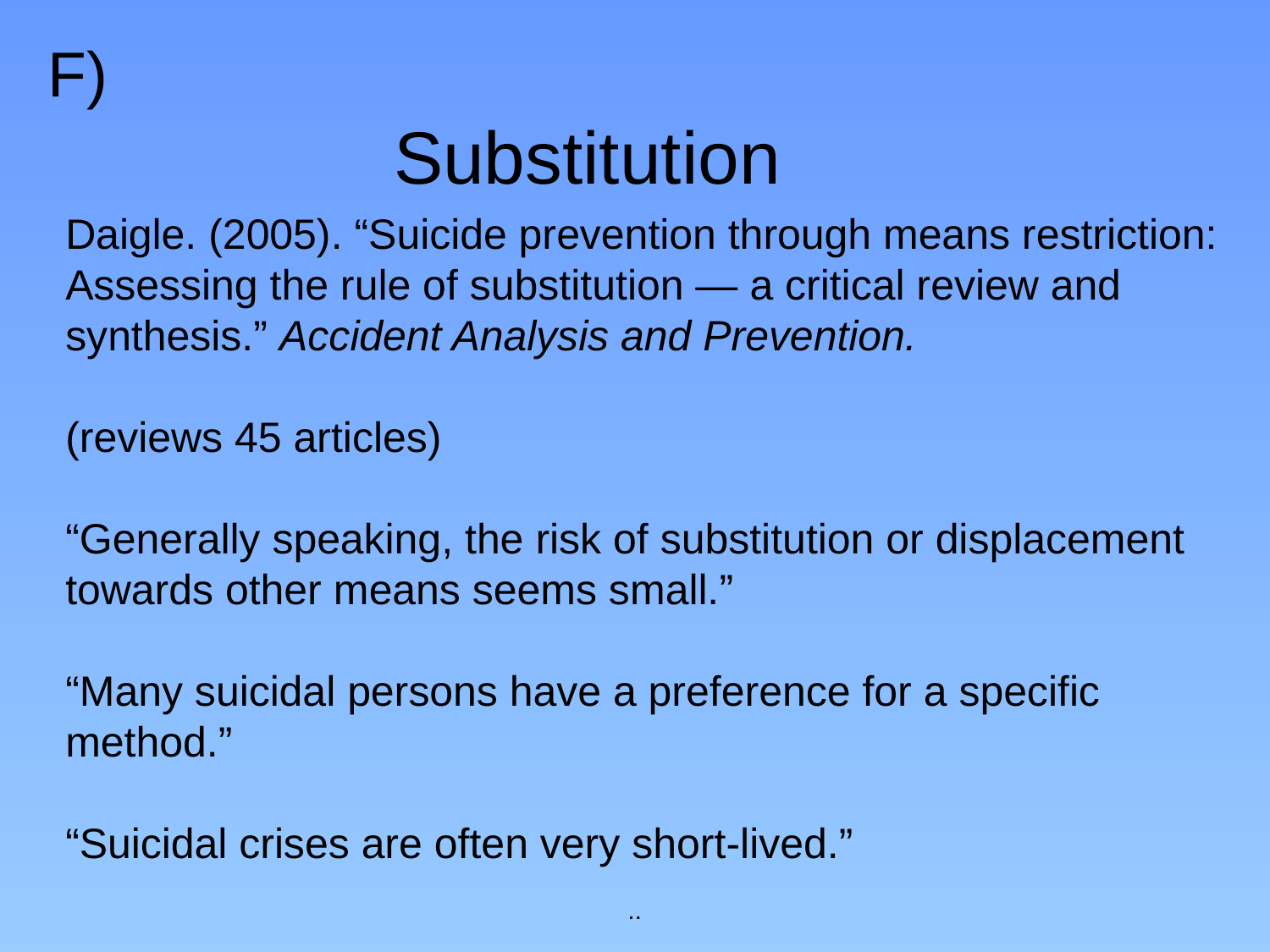

# F) Substitution
Daigle. (2005). “Suicide prevention through means restriction: Assessing the rule of substitution — a critical review and synthesis.” Accident Analysis and Prevention.

(reviews 45 articles)

“Generally speaking, the risk of substitution or displacement towards other means seems small.”

“Many suicidal persons have a preference for a specific method.”

“Suicidal crises are often very short-lived.”

..